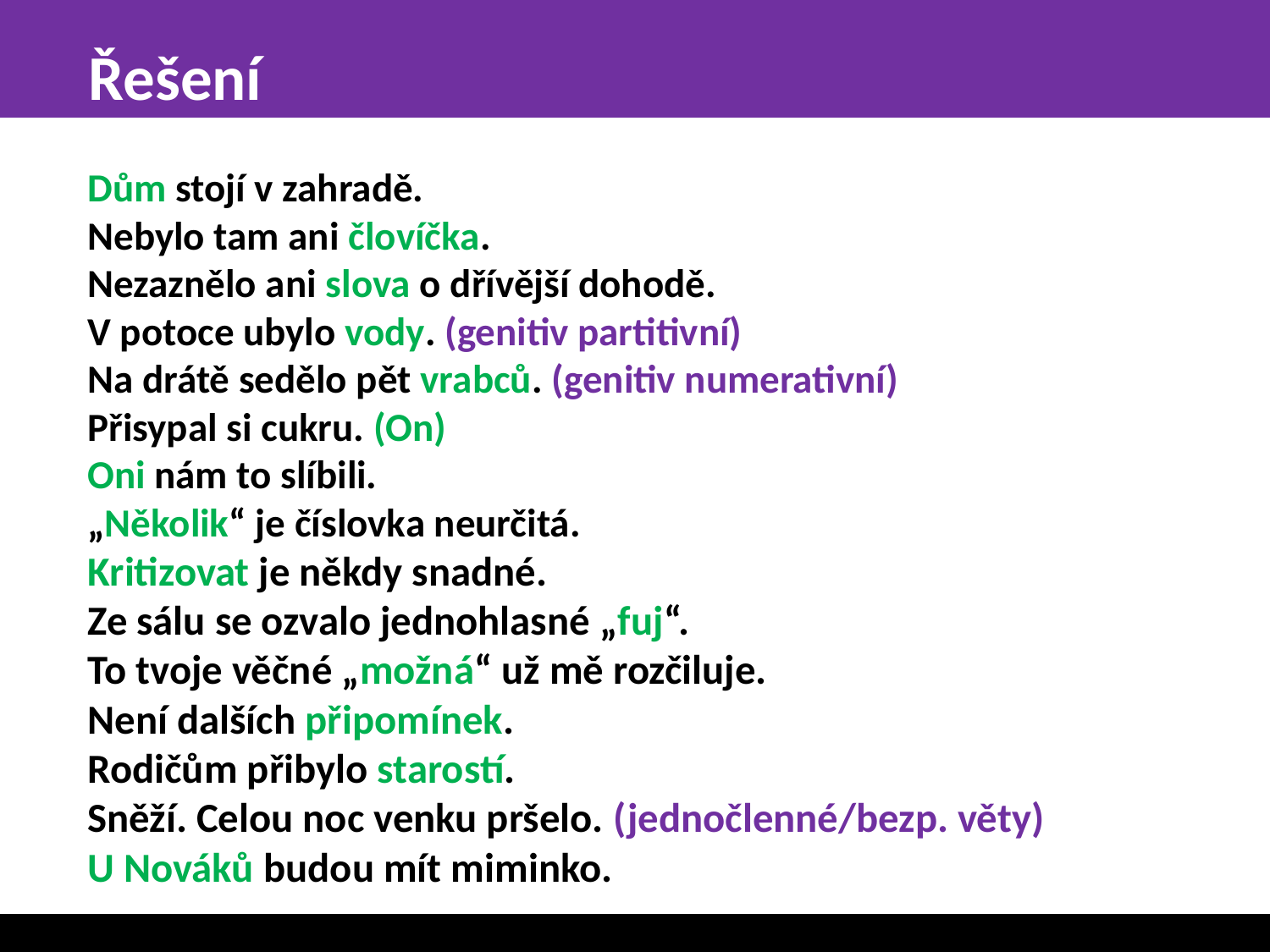

# Řešení

Dům stojí v zahradě.
Nebylo tam ani človíčka.
Nezaznělo ani slova o dřívější dohodě.
V potoce ubylo vody. (genitiv partitivní)
Na drátě sedělo pět vrabců. (genitiv numerativní)
Přisypal si cukru. (On)
Oni nám to slíbili.
„Několik“ je číslovka neurčitá.
Kritizovat je někdy snadné.
Ze sálu se ozvalo jednohlasné „fuj“.
To tvoje věčné „možná“ už mě rozčiluje.
Není dalších připomínek.
Rodičům přibylo starostí.
Sněží. Celou noc venku pršelo. (jednočlenné/bezp. věty)
U Nováků budou mít miminko.